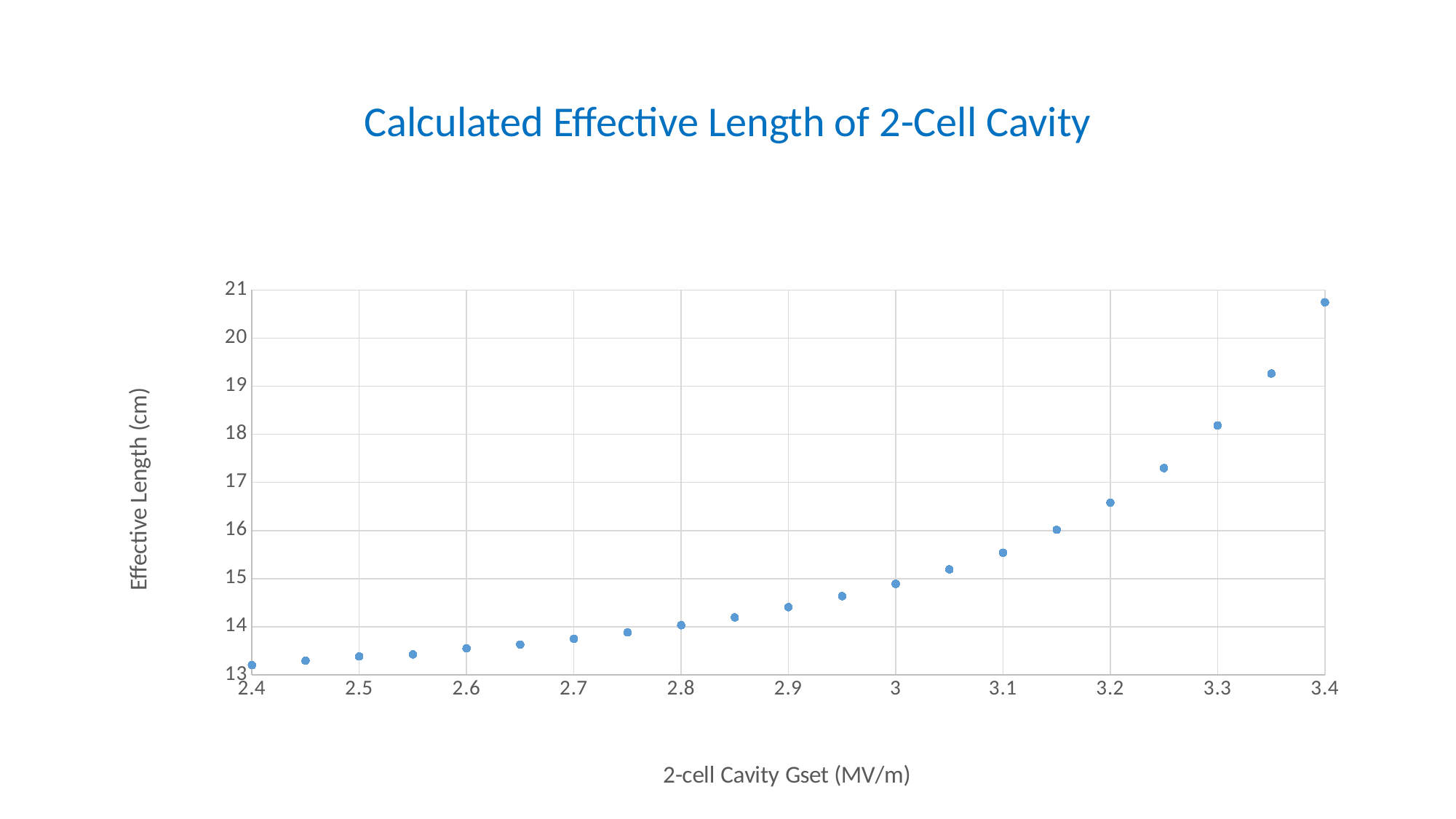

# Calculated Effective Length of 2-Cell Cavity

### Chart

| Category |  |
|---|---|